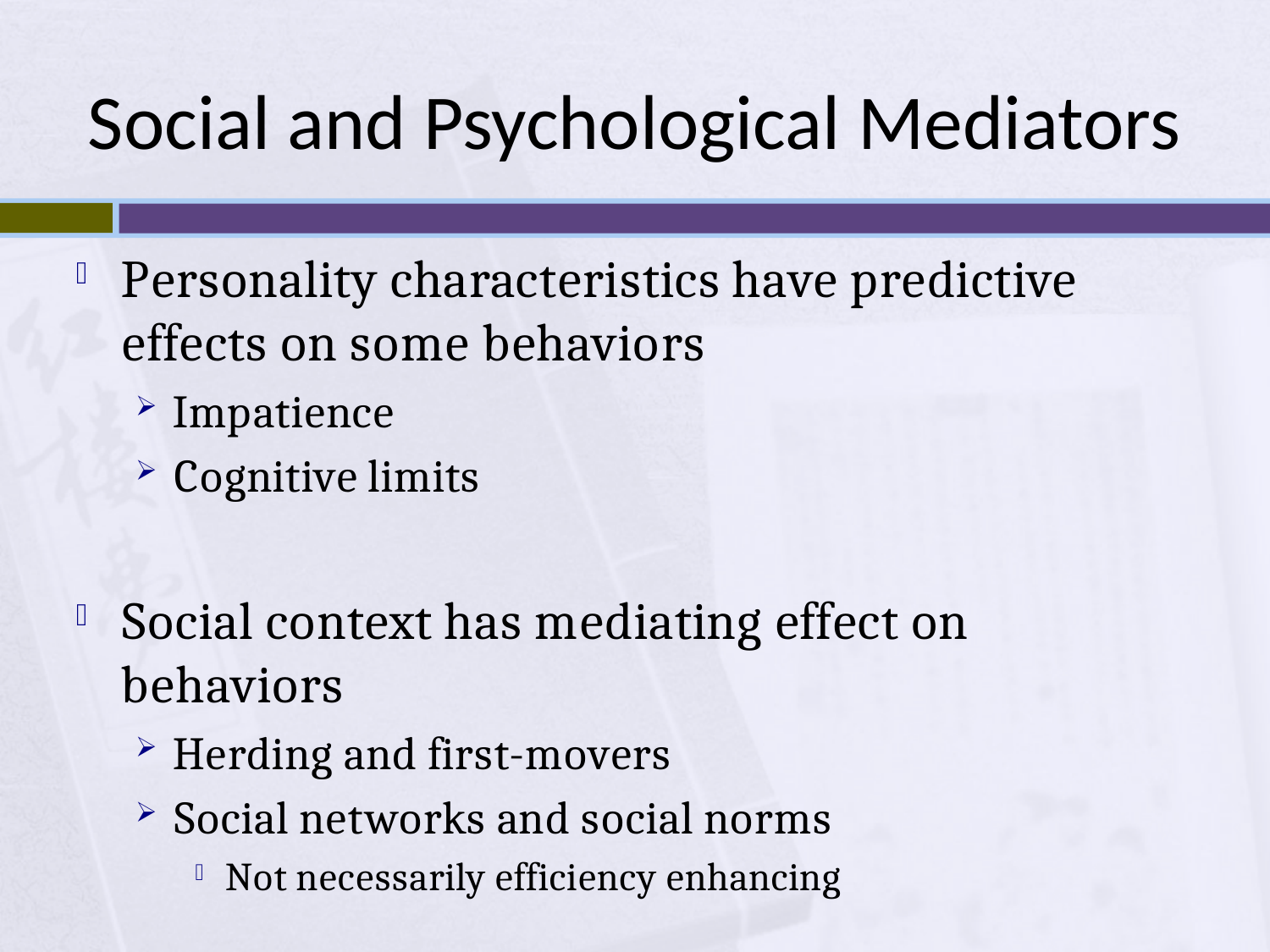

# Social and Psychological Mediators
Personality characteristics have predictive effects on some behaviors
Impatience
Cognitive limits

Social context has mediating effect on behaviors
Herding and first-movers
Social networks and social norms
Not necessarily efficiency enhancing